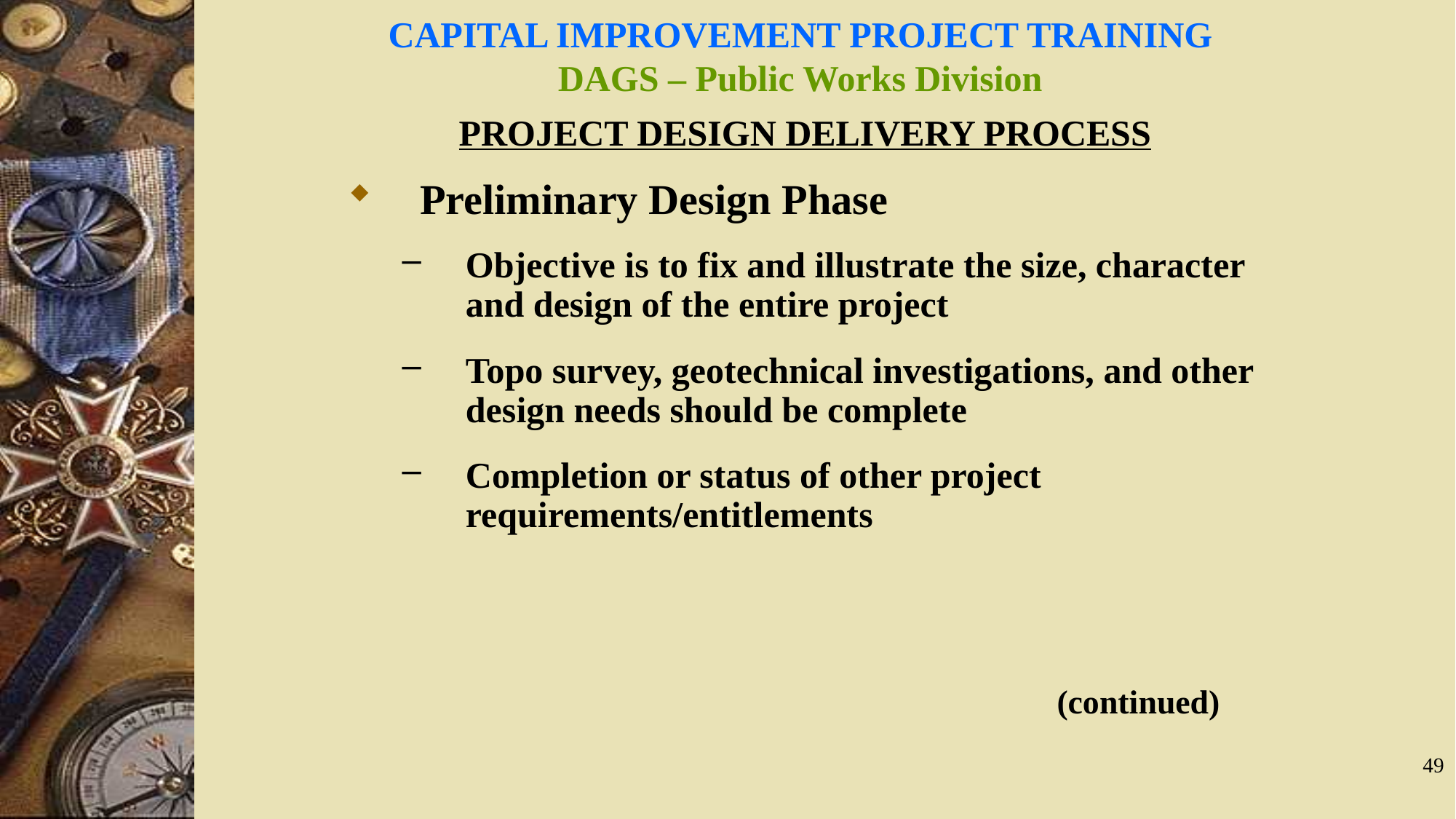

# CAPITAL IMPROVEMENT PROJECT TRAINING DAGS – Public Works Division
PROJECT DESIGN DELIVERY PROCESS

Preliminary Design Phase

Objective is to fix and illustrate the size, character and design of the entire project

Topo survey, geotechnical investigations, and other design needs should be complete

Completion or status of other project requirements/entitlements

						(continued)

49